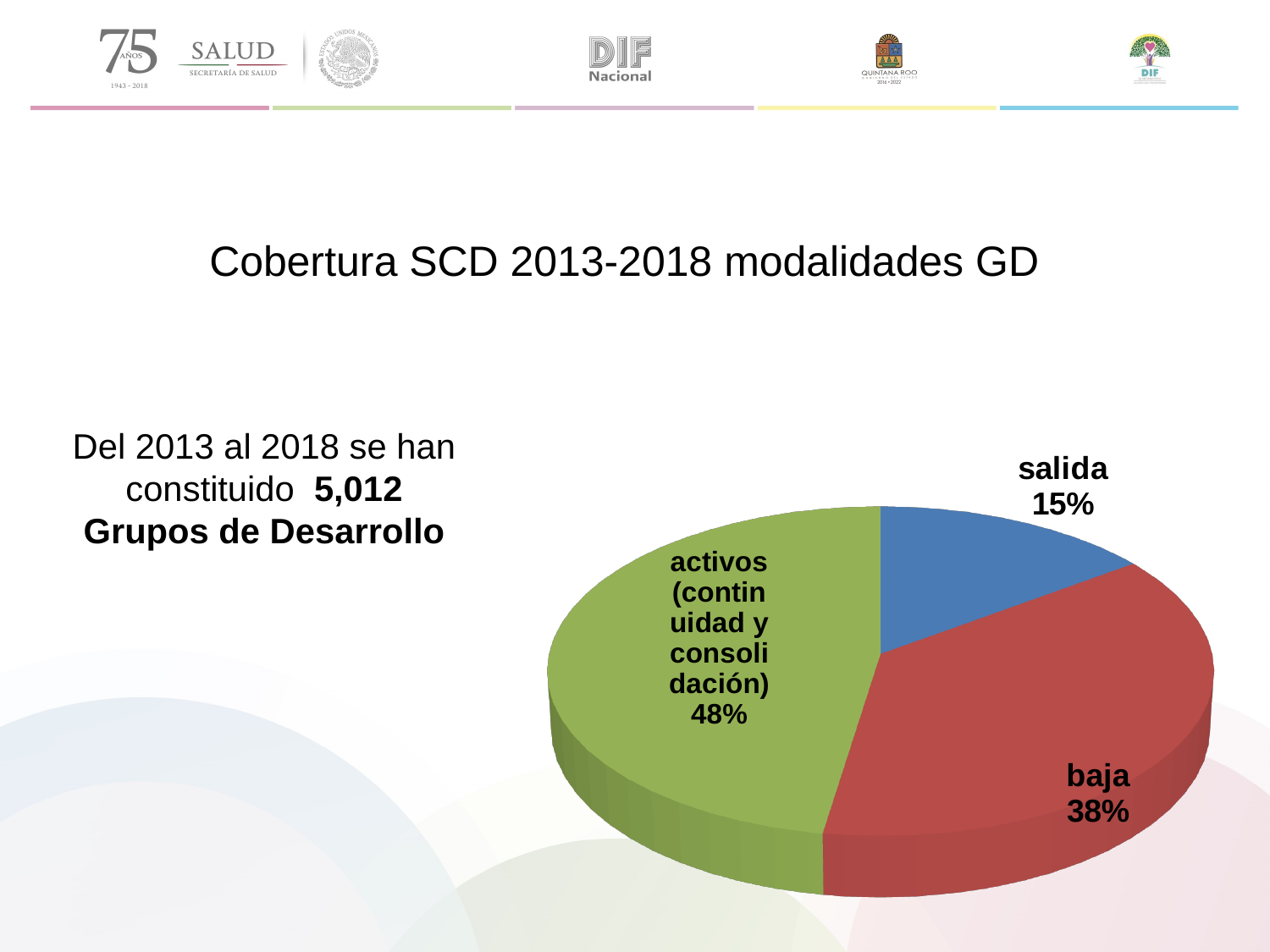

# Cobertura SCD 2013-2018 modalidades GD

[unsupported chart]

Del 2013 al 2018 se han constituido  5,012 Grupos de Desarrollo